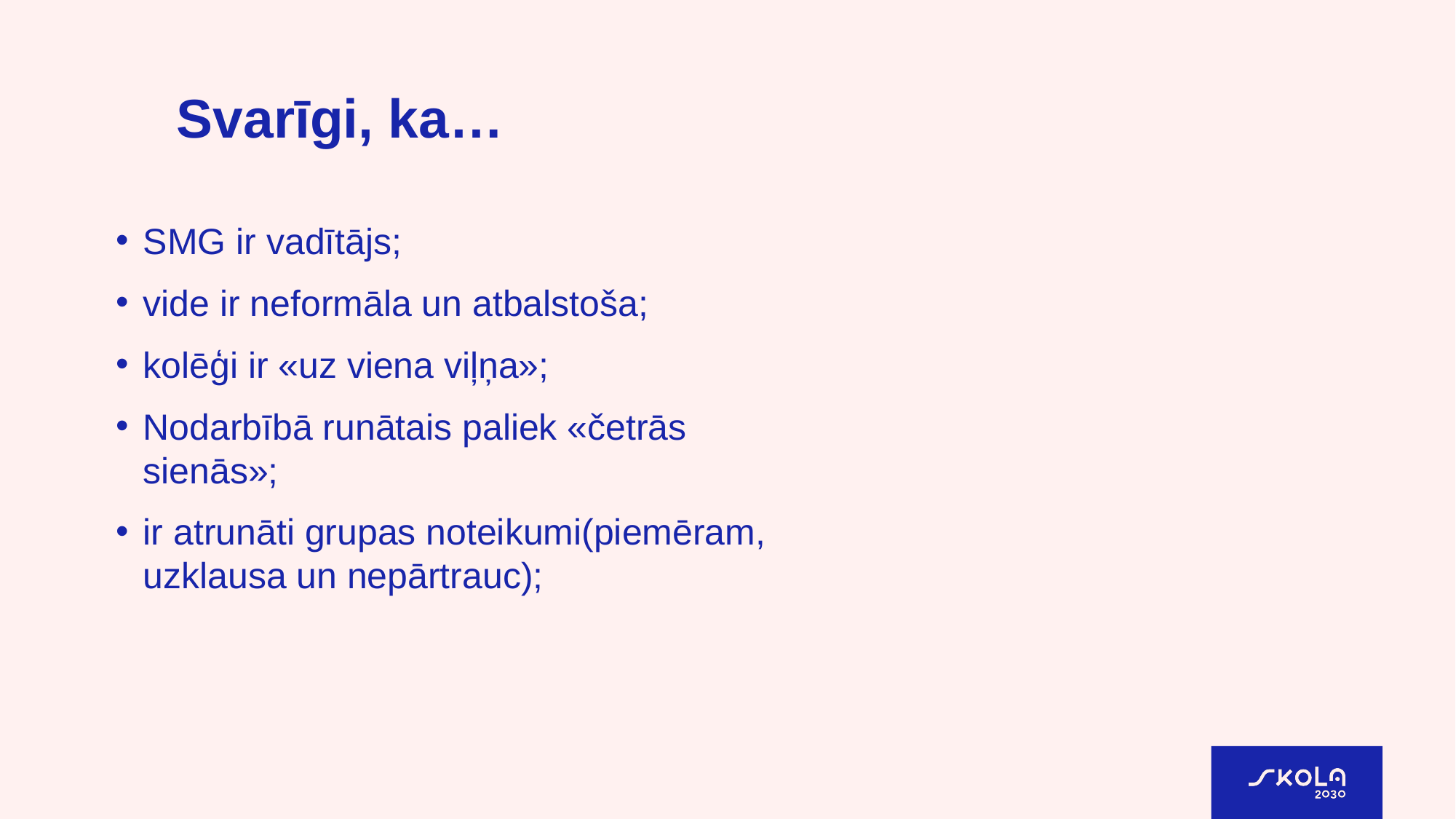

# Svarīgi, ka…
SMG ir vadītājs;
vide ir neformāla un atbalstoša;
kolēģi ir «uz viena viļņa»;
Nodarbībā runātais paliek «četrās sienās»;
ir atrunāti grupas noteikumi(piemēram, uzklausa un nepārtrauc);